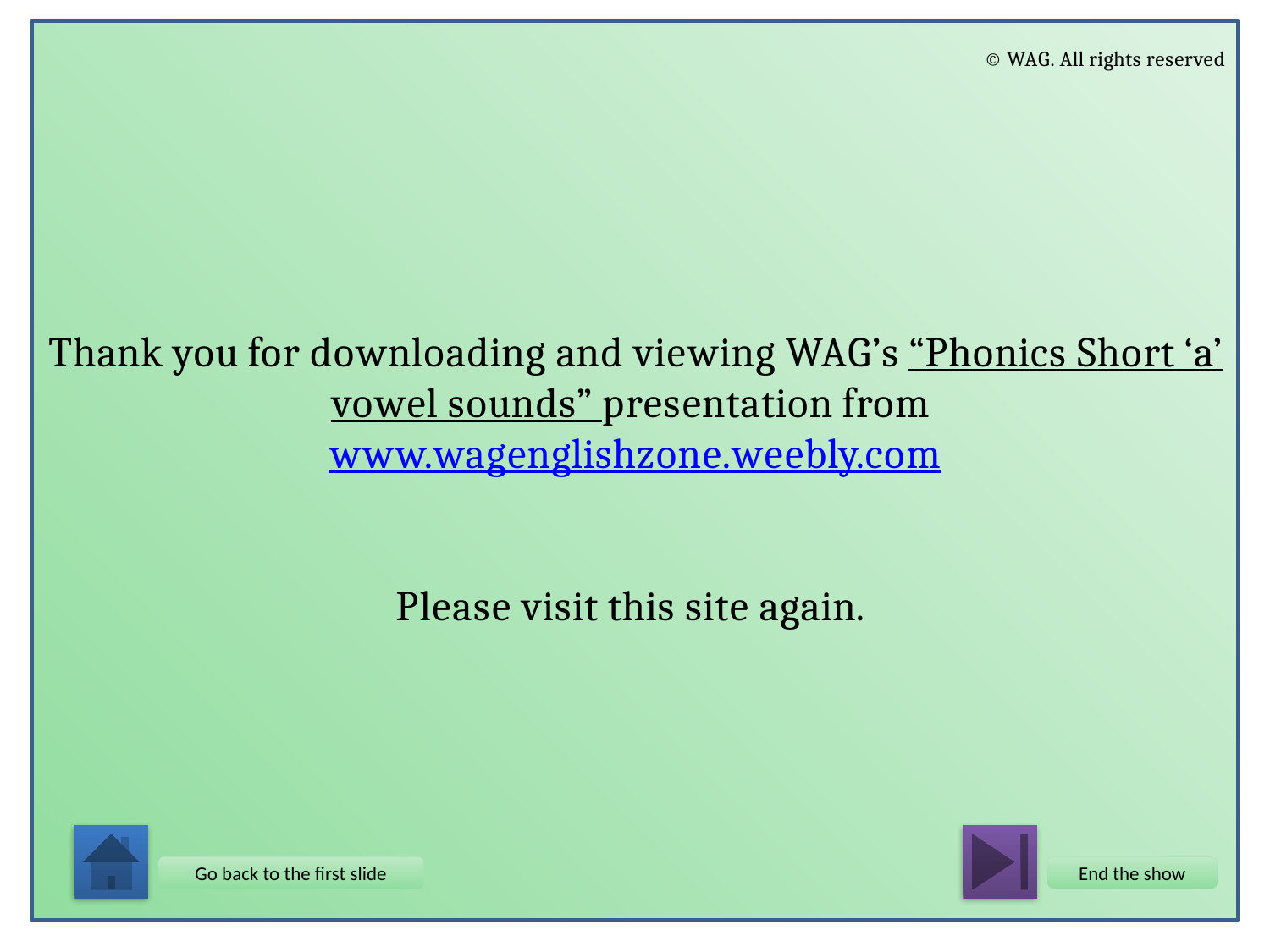

© WAG. All rights reserved

Thank you for downloading and viewing WAG’s “Phonics Short ‘a’ vowel sounds” presentation from
www.wagenglishzone.weebly.com

Please visit this site again.

Go back to the first slide
End the show